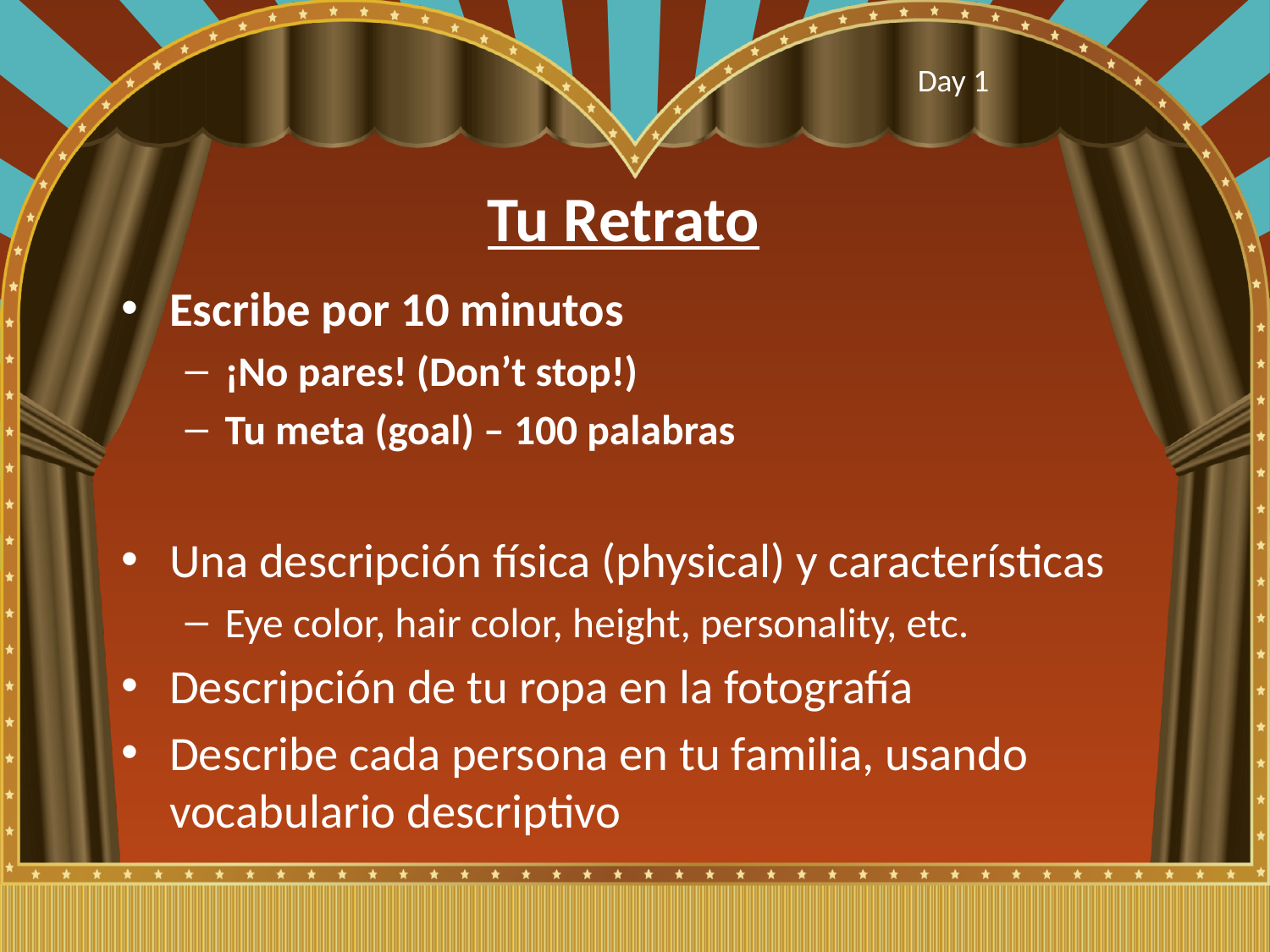

Day 1
# Tu Retrato
Escribe por 10 minutos
¡No pares! (Don’t stop!)
Tu meta (goal) – 100 palabras

Una descripción física (physical) y características
Eye color, hair color, height, personality, etc.
Descripción de tu ropa en la fotografía
Describe cada persona en tu familia, usando vocabulario descriptivo